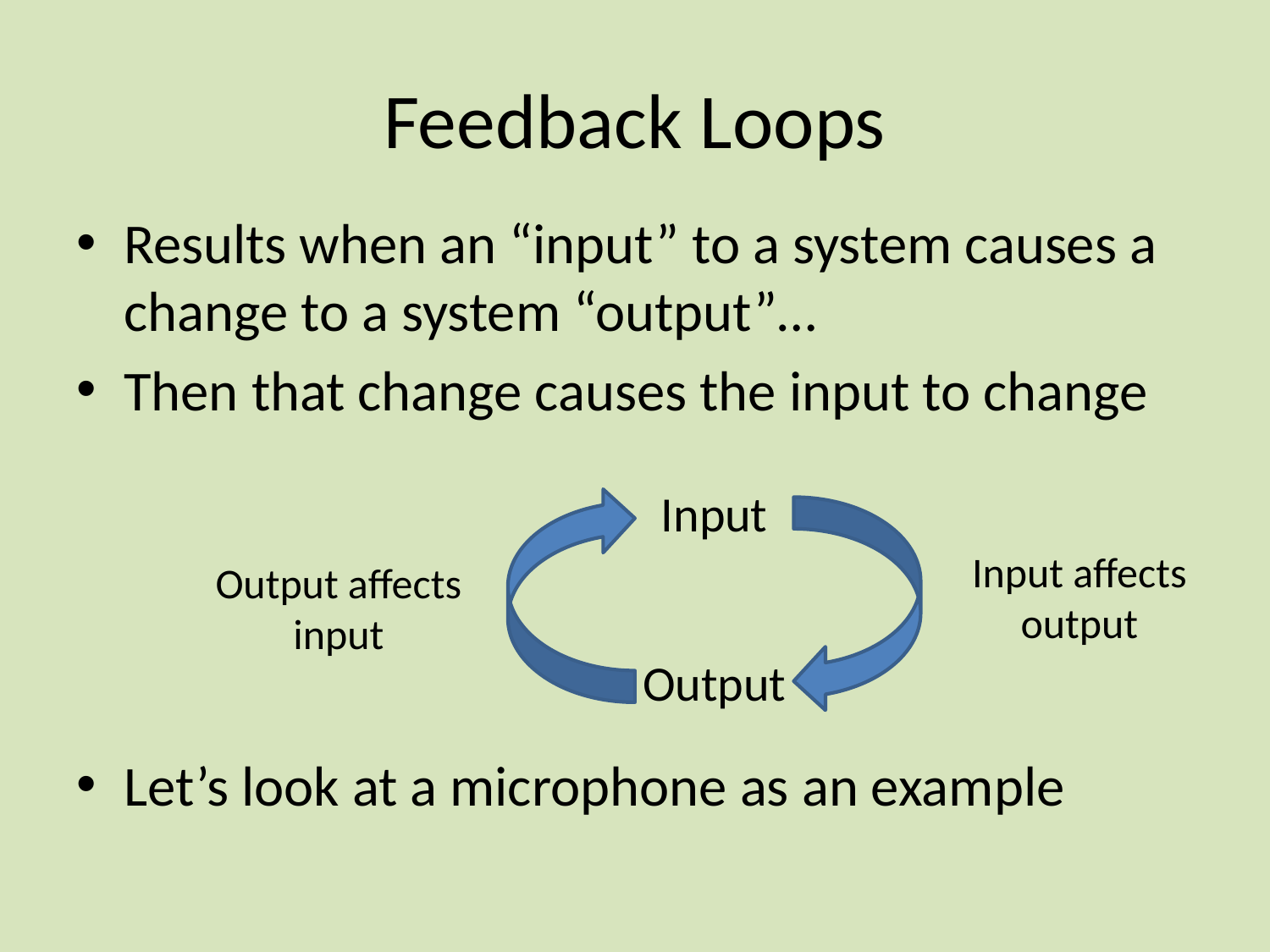

# Feedback Loops
Results when an “input” to a system causes a change to a system “output”…
Then that change causes the input to change

Let’s look at a microphone as an example
Input

Input affects output
Output affects input
Output